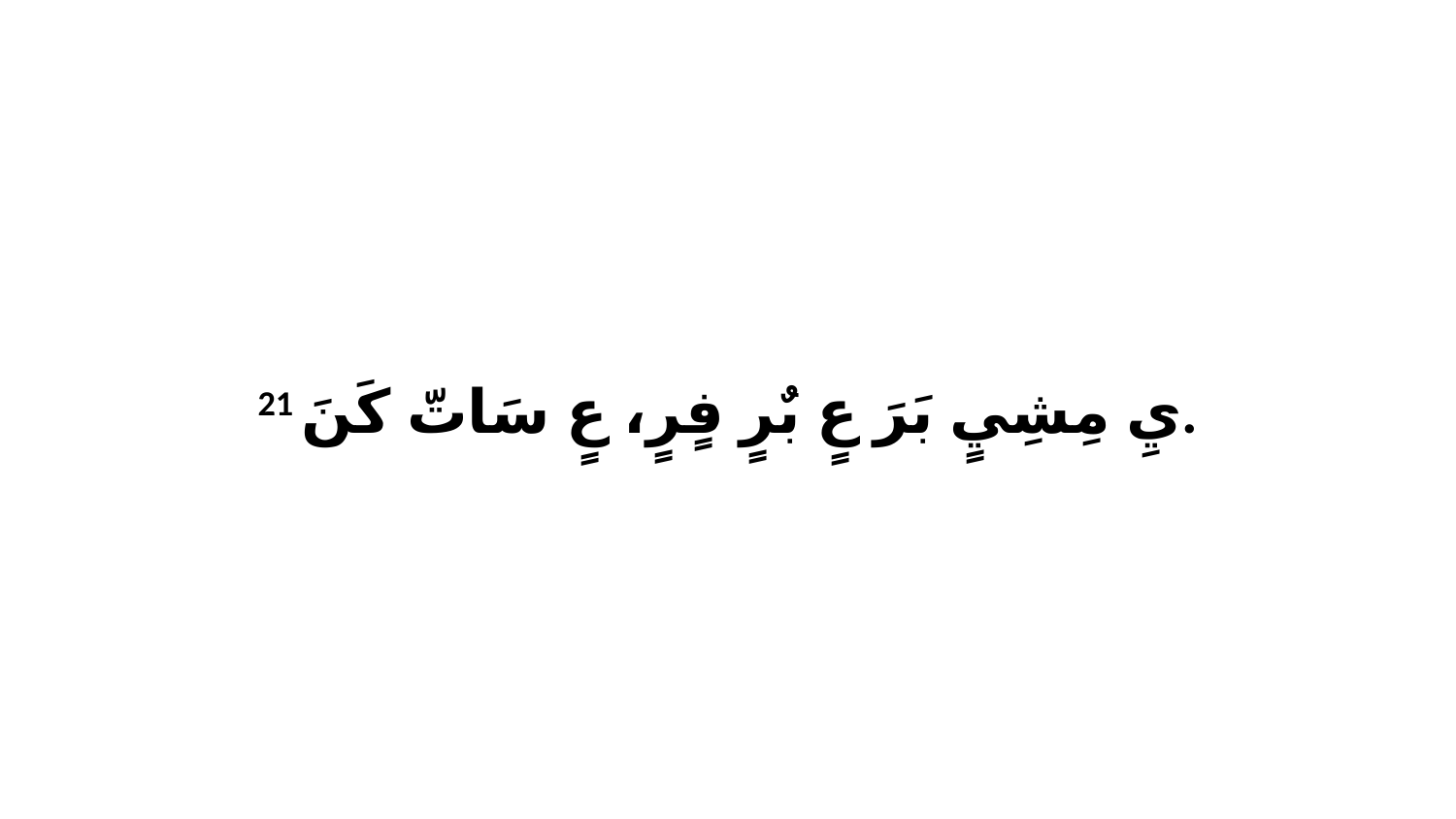

21 يِ مِشِيٍ بَرَ عٍ بٌرٍ فٍرٍ، عٍ سَاتّ كَنَ.